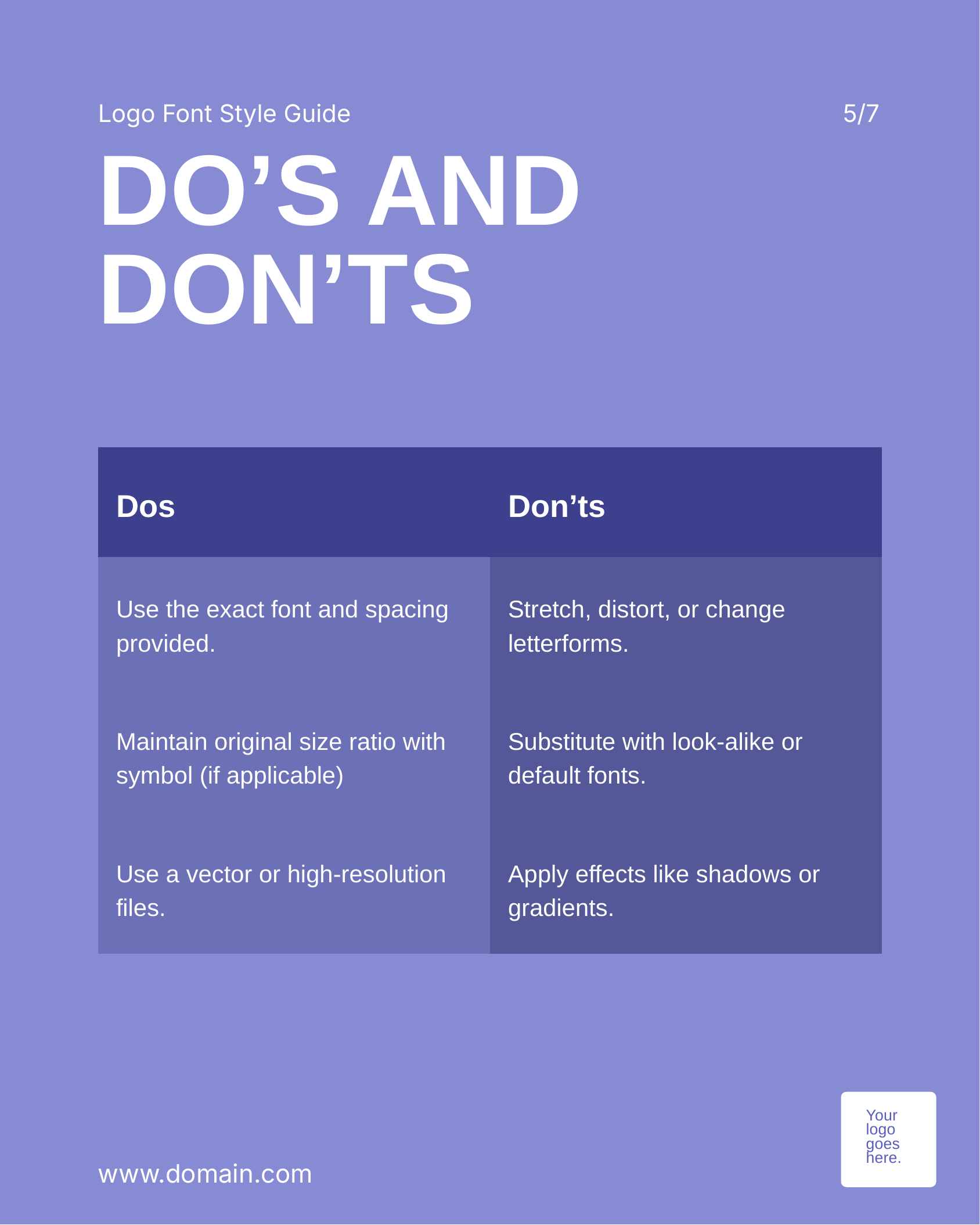

Logo Font Style Guide
5/7
DO’S AND DON’TS
| Dos | Don’ts |
| --- | --- |
| Use the exact font and spacing provided. | Stretch, distort, or change letterforms. |
| Maintain original size ratio with symbol (if applicable) | Substitute with look-alike or default fonts. |
| Use a vector or high-resolution files. | Apply effects like shadows or gradients. |

Your logo goes here.
www.domain.com